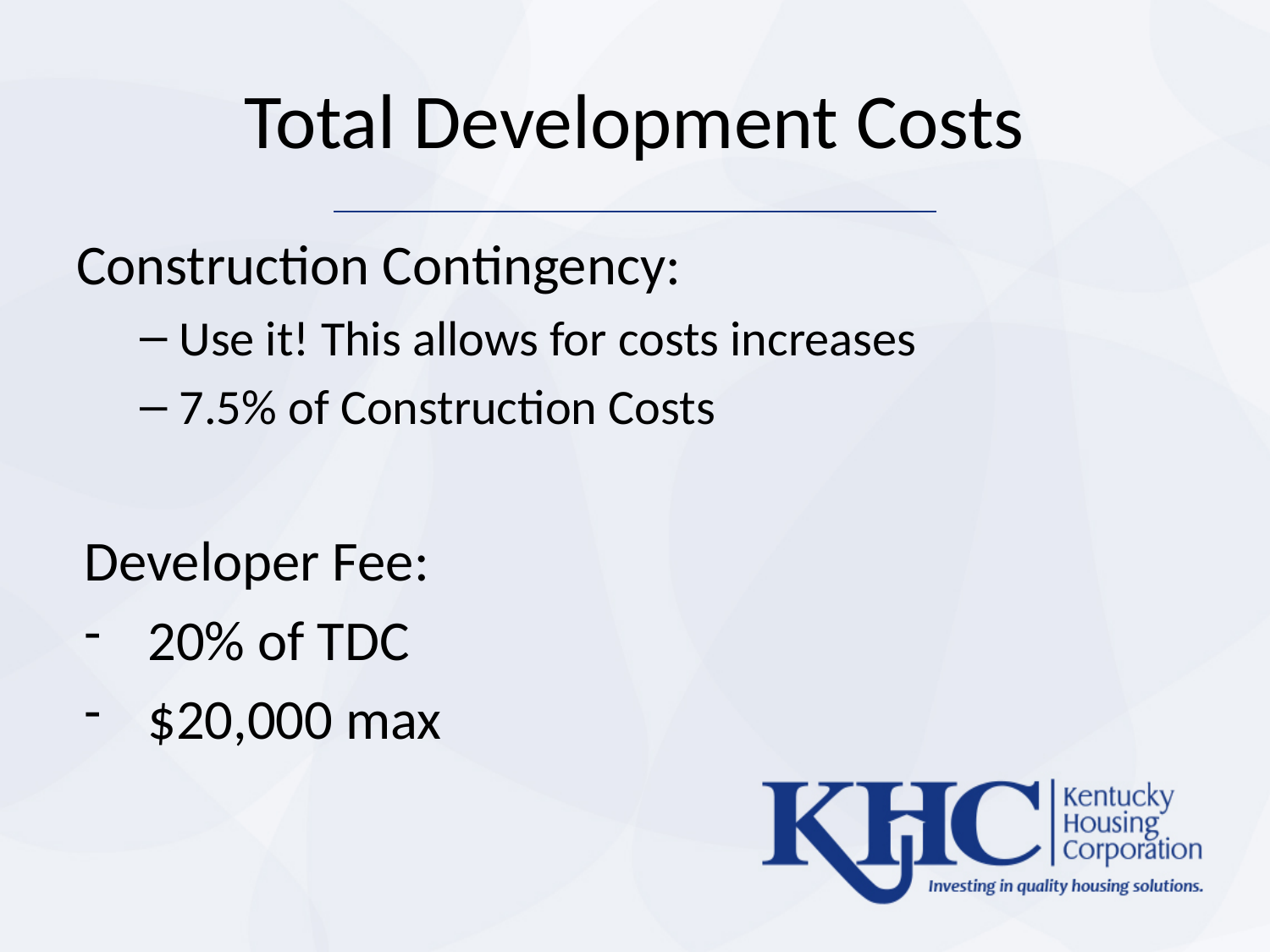

# Total Development Costs
Construction Contingency:
Use it! This allows for costs increases
7.5% of Construction Costs

Developer Fee:
20% of TDC
$20,000 max